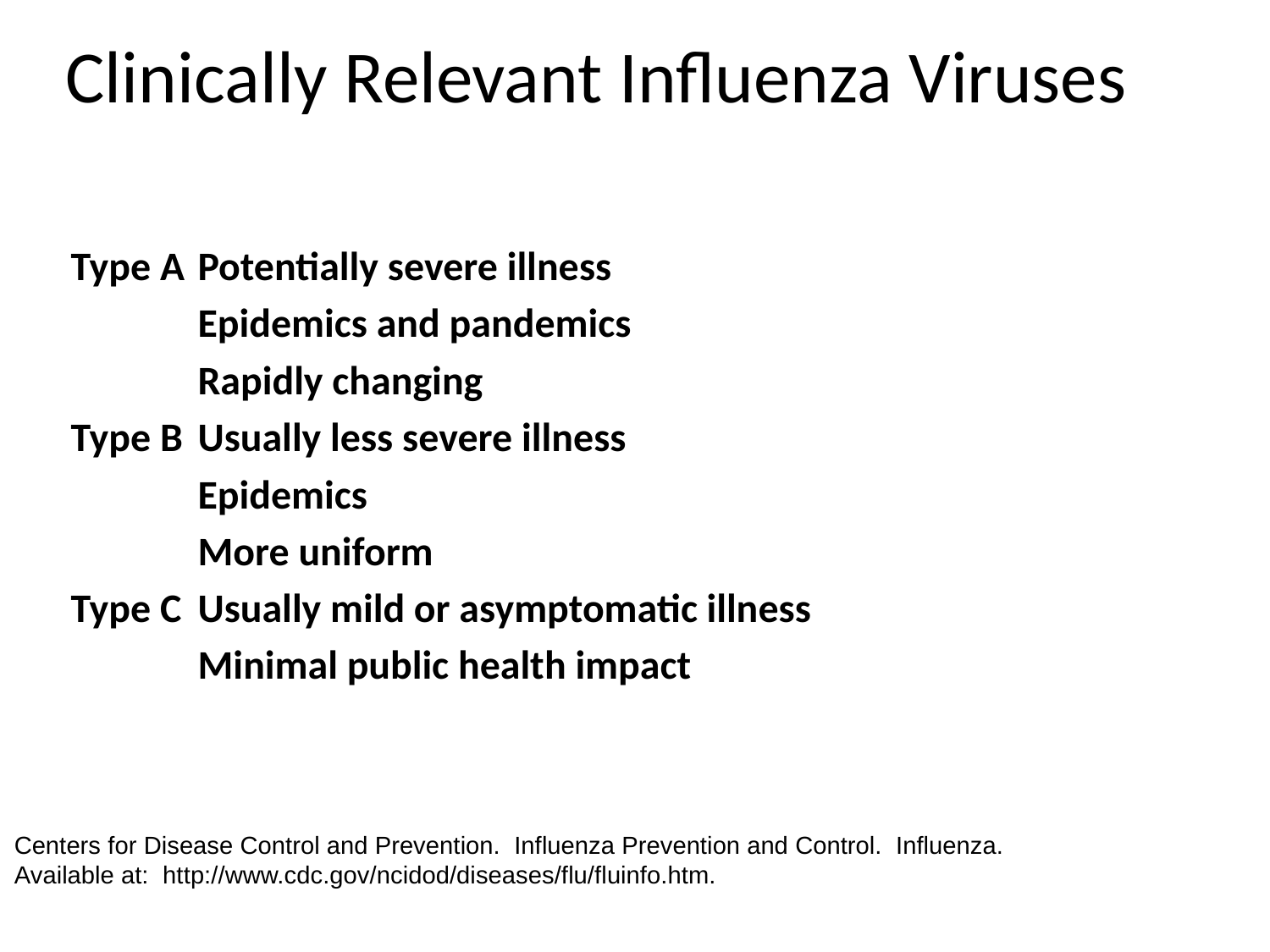

# Clinically Relevant Influenza Viruses
Type A	Potentially severe illness
	Epidemics and pandemics
	Rapidly changing
Type B	Usually less severe illness
	Epidemics
	More uniform
Type C	Usually mild or asymptomatic illness
	Minimal public health impact
Centers for Disease Control and Prevention.  Influenza Prevention and Control.  Influenza.
Available at:  http://www.cdc.gov/ncidod/diseases/flu/fluinfo.htm.